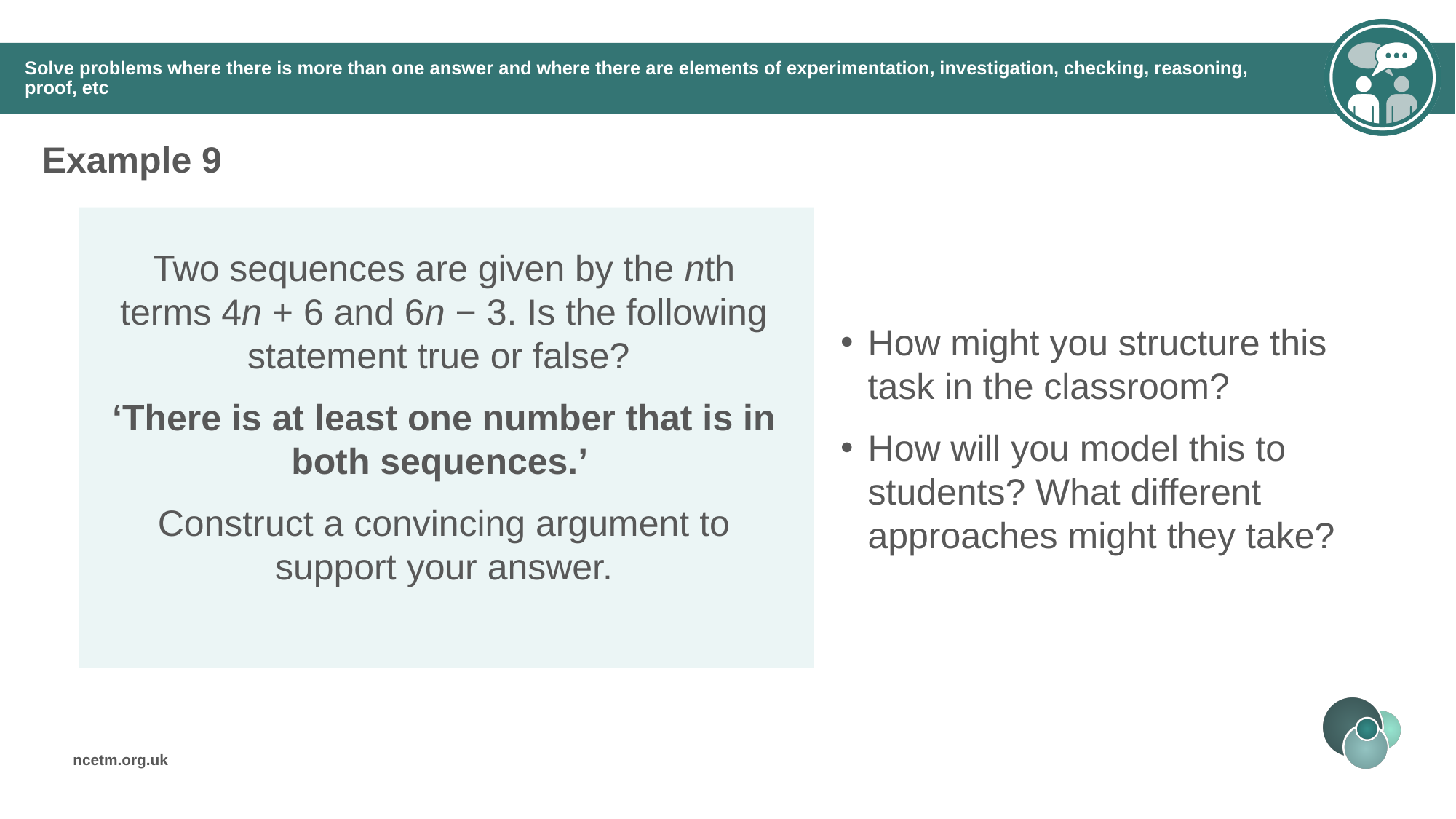

# Solve problems where there is more than one answer and where there are elements of experimentation, investigation, checking, reasoning, proof, etc
Example 9
How might you structure this task in the classroom?
How will you model this to students? What different approaches might they take?

Two sequences are given by the nth terms 4n + 6 and 6n − 3. Is the following statement true or false?
‘There is at least one number that is in both sequences.’
Construct a convincing argument to support your answer.